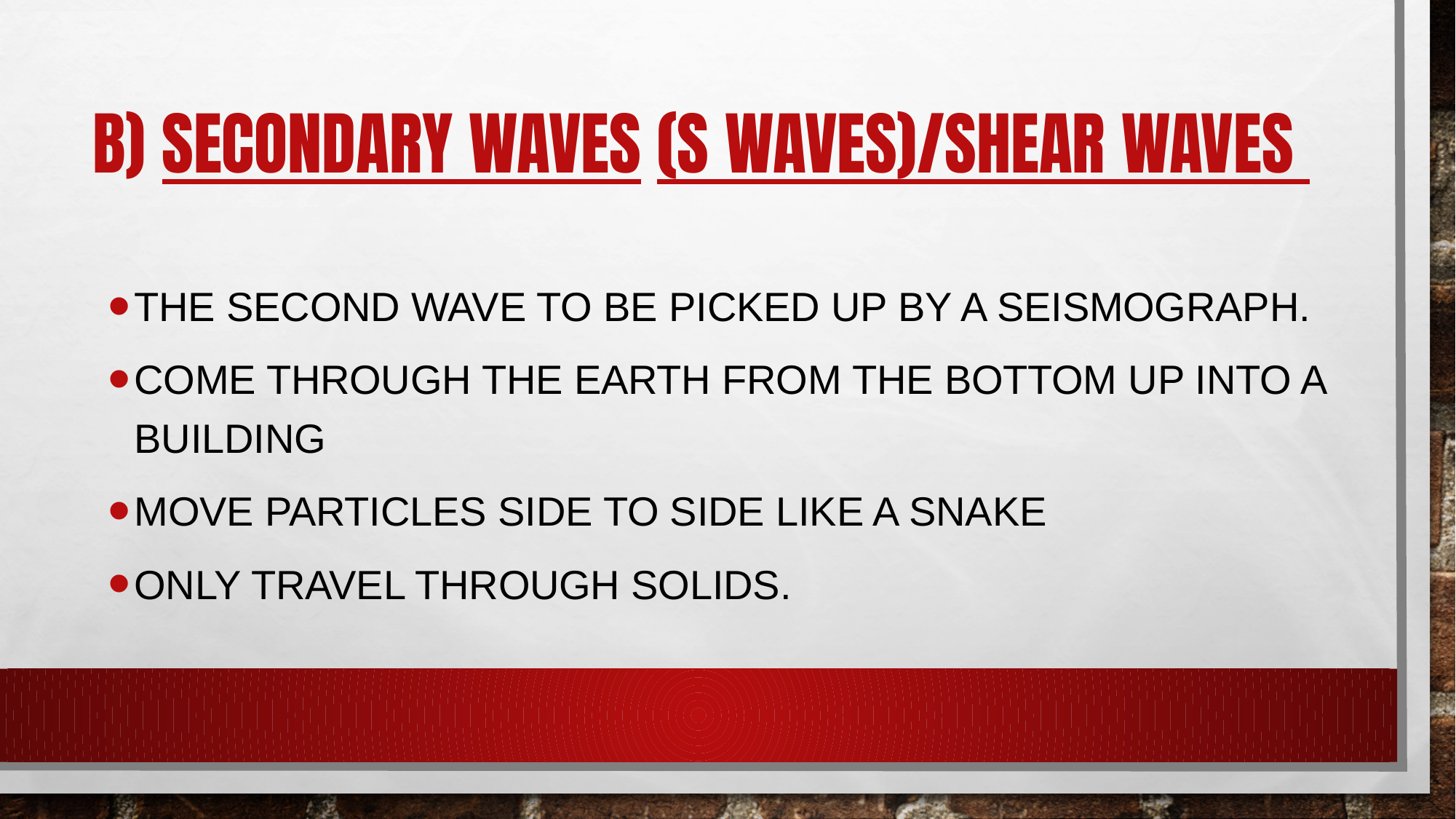

# b) Secondary Waves (S waves)/Shear waves
the second wave to be picked up by a seismograph.
Come through the earth from the bottom up into a building
Move particles side to side like a snake
Only travel through solids.